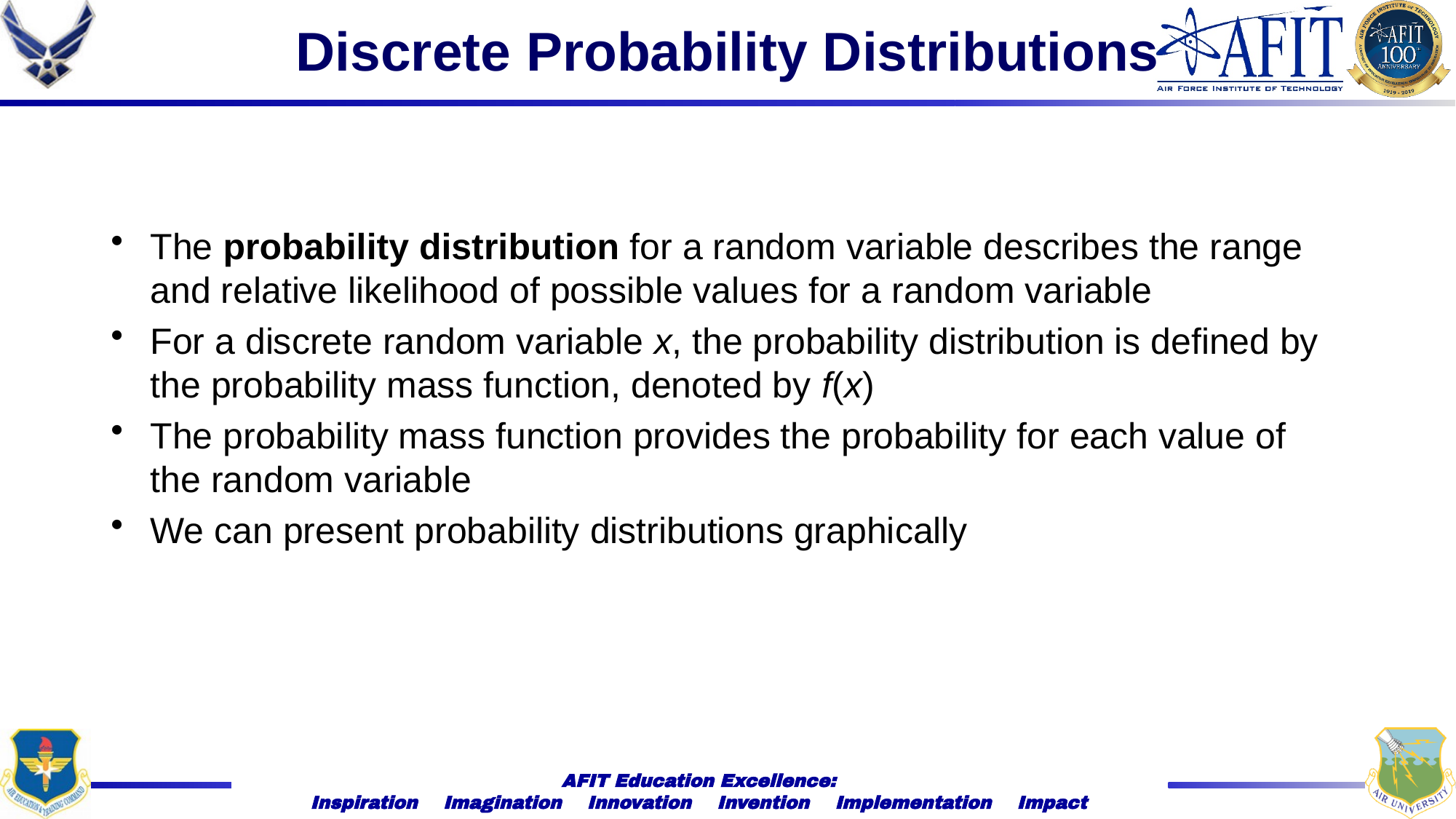

# Discrete Probability Distributions
The probability distribution for a random variable describes the range and relative likelihood of possible values for a random variable
For a discrete random variable x, the probability distribution is defined by the probability mass function, denoted by f(x)
The probability mass function provides the probability for each value of the random variable
We can present probability distributions graphically